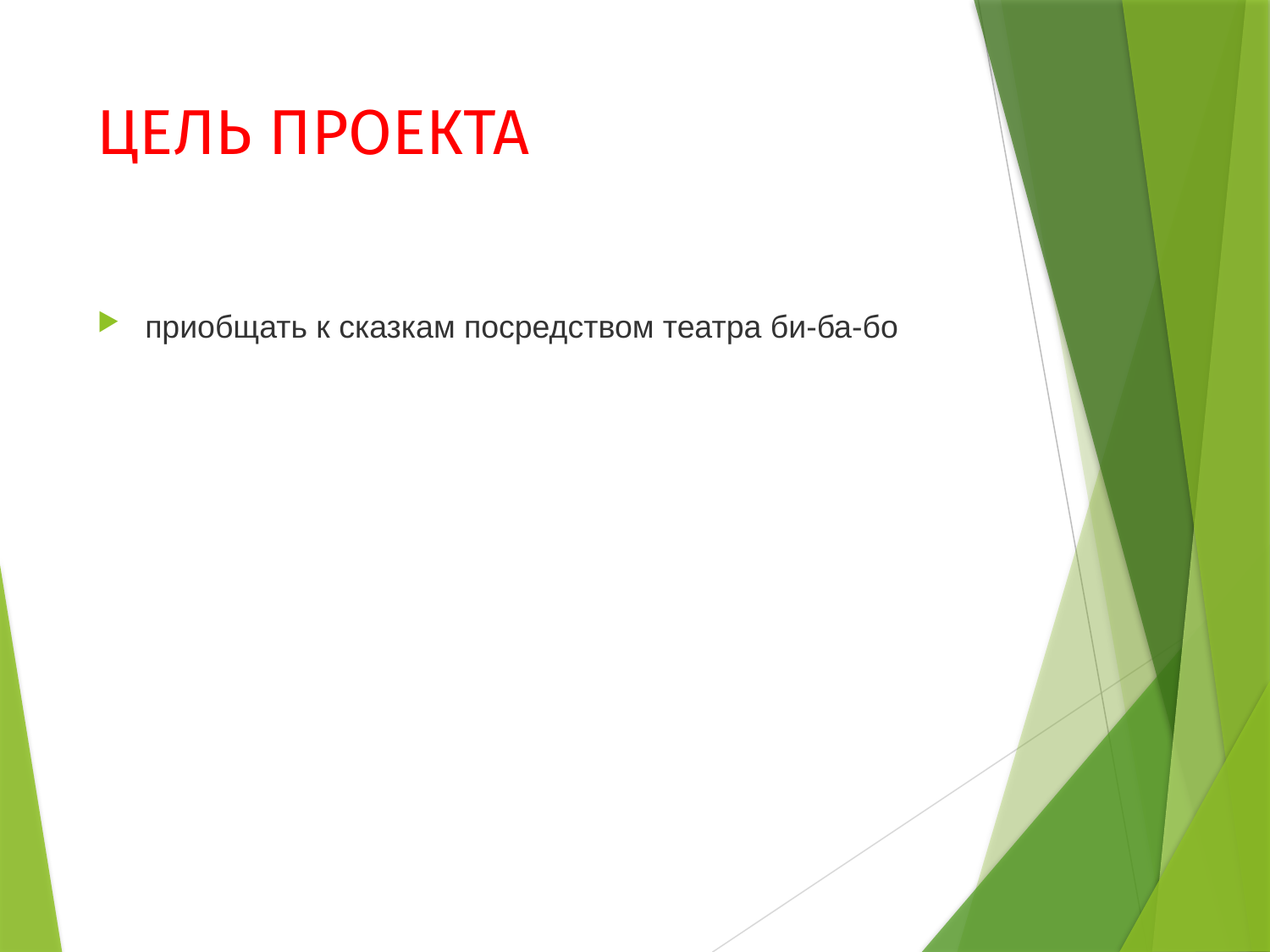

# ЦЕЛЬ ПРОЕКТА
приобщать к сказкам посредством театра би-ба-бо